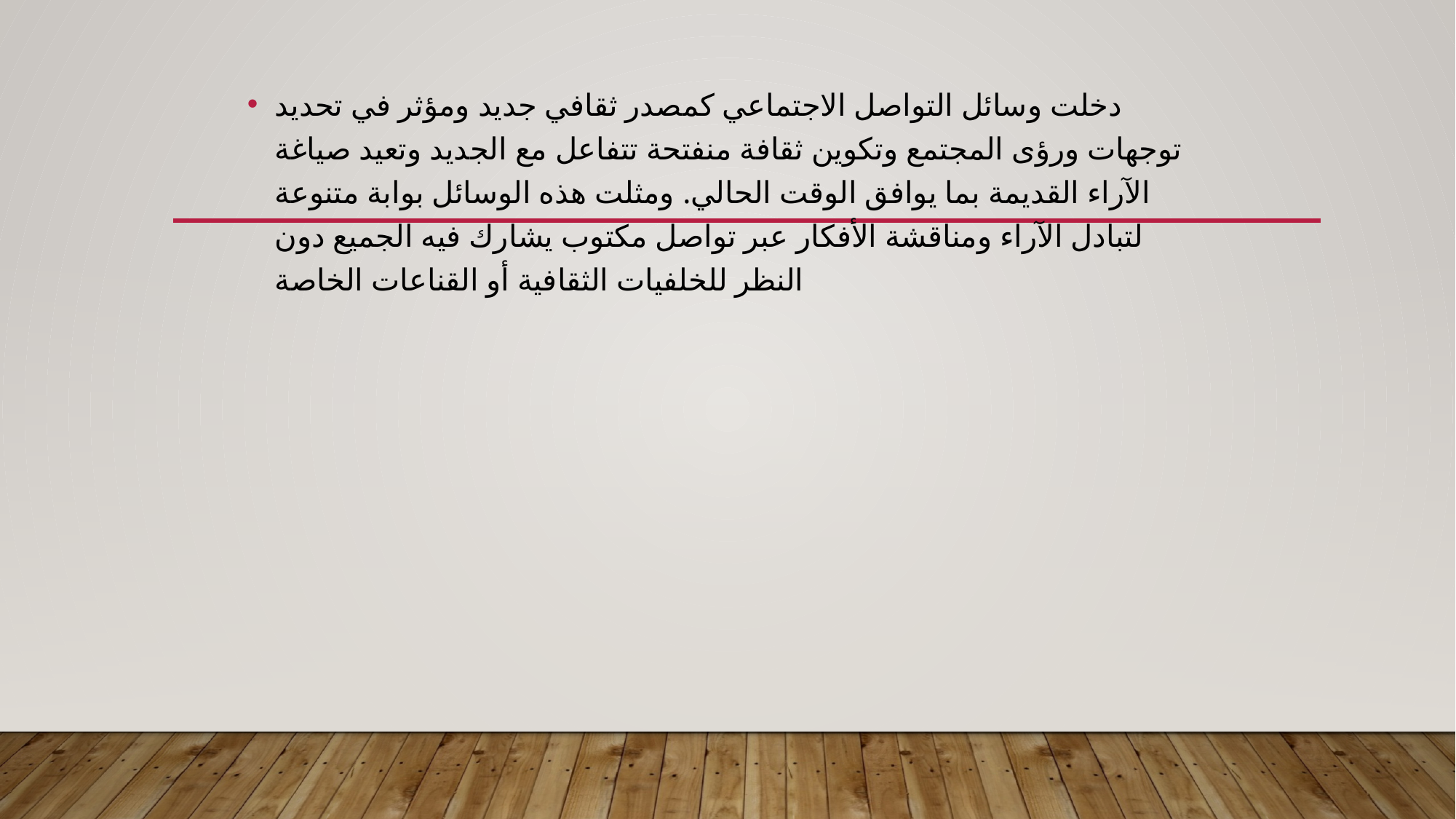

دخلت وسائل التواصل الاجتماعي كمصدر ثقافي جديد ومؤثر في تحديد توجهات ورؤى المجتمع وتكوين ثقافة منفتحة تتفاعل مع الجديد وتعيد صياغة الآراء القديمة بما يوافق الوقت الحالي. ومثلت هذه الوسائل بوابة متنوعة لتبادل الآراء ومناقشة الأفكار عبر تواصل مكتوب يشارك فيه الجميع دون النظر للخلفيات الثقافية أو القناعات الخاصة